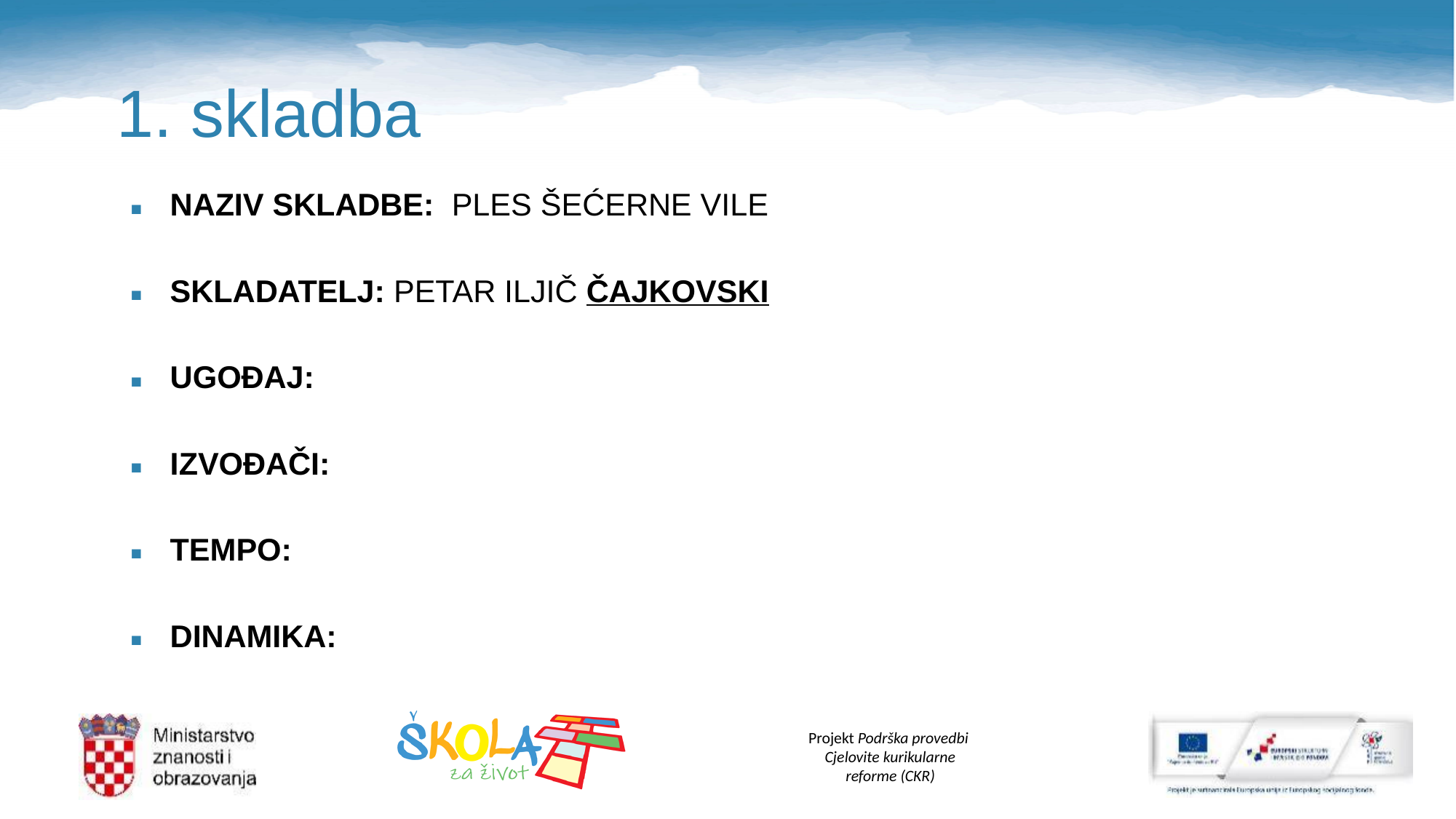

# 1. skladba

NAZIV SKLADBE:  PLES ŠEĆERNE VILE

SKLADATELJ: PETAR ILJIČ ČAJKOVSKI

UGOĐAJ:

IZVOĐAČI:

TEMPO:

DINAMIKA: